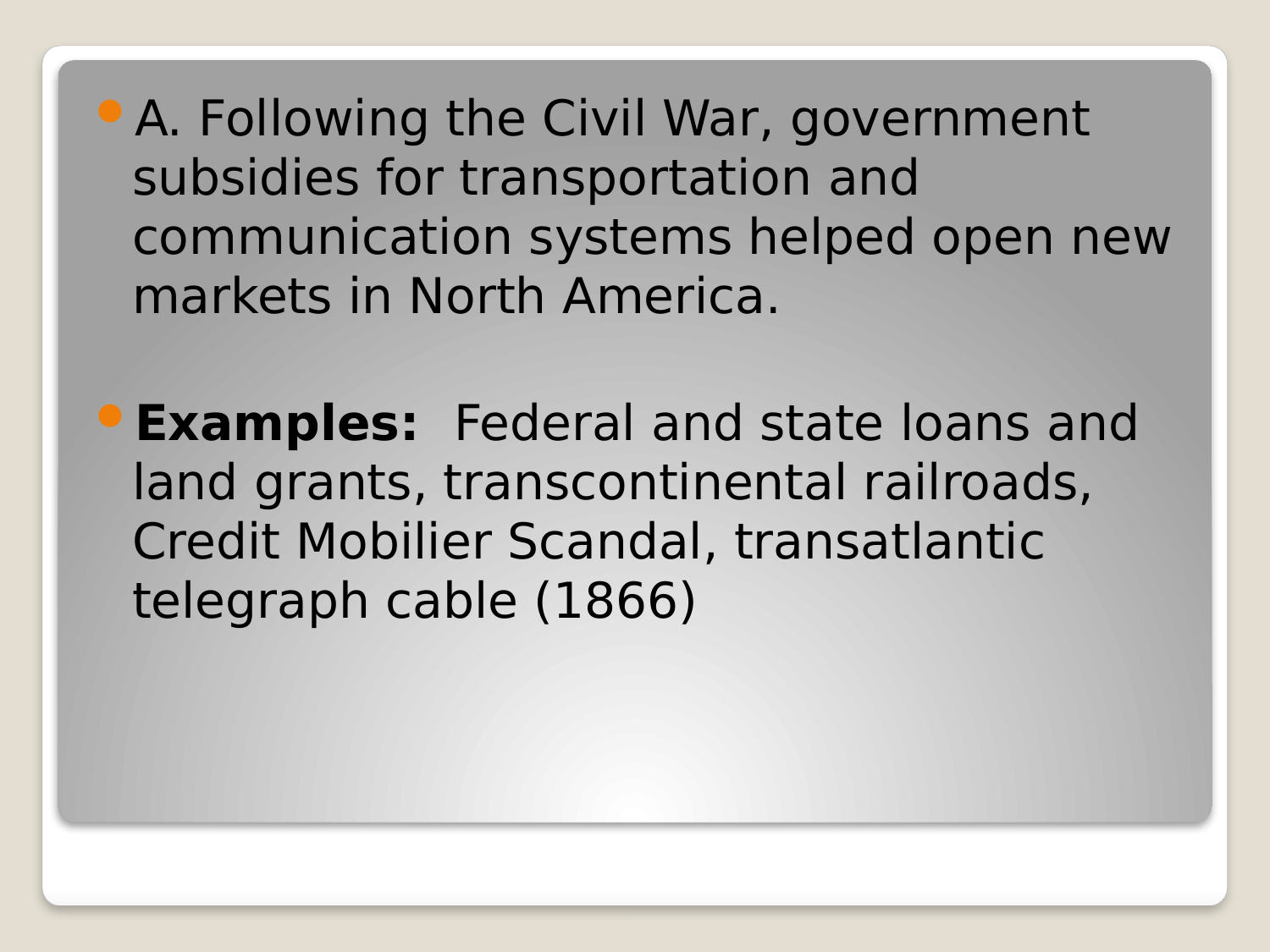

A. Following the Civil War, government subsidies for transportation and communication systems helped open new markets in North America.

Examples:  Federal and state loans and land grants, transcontinental railroads, Credit Mobilier Scandal, transatlantic telegraph cable (1866)